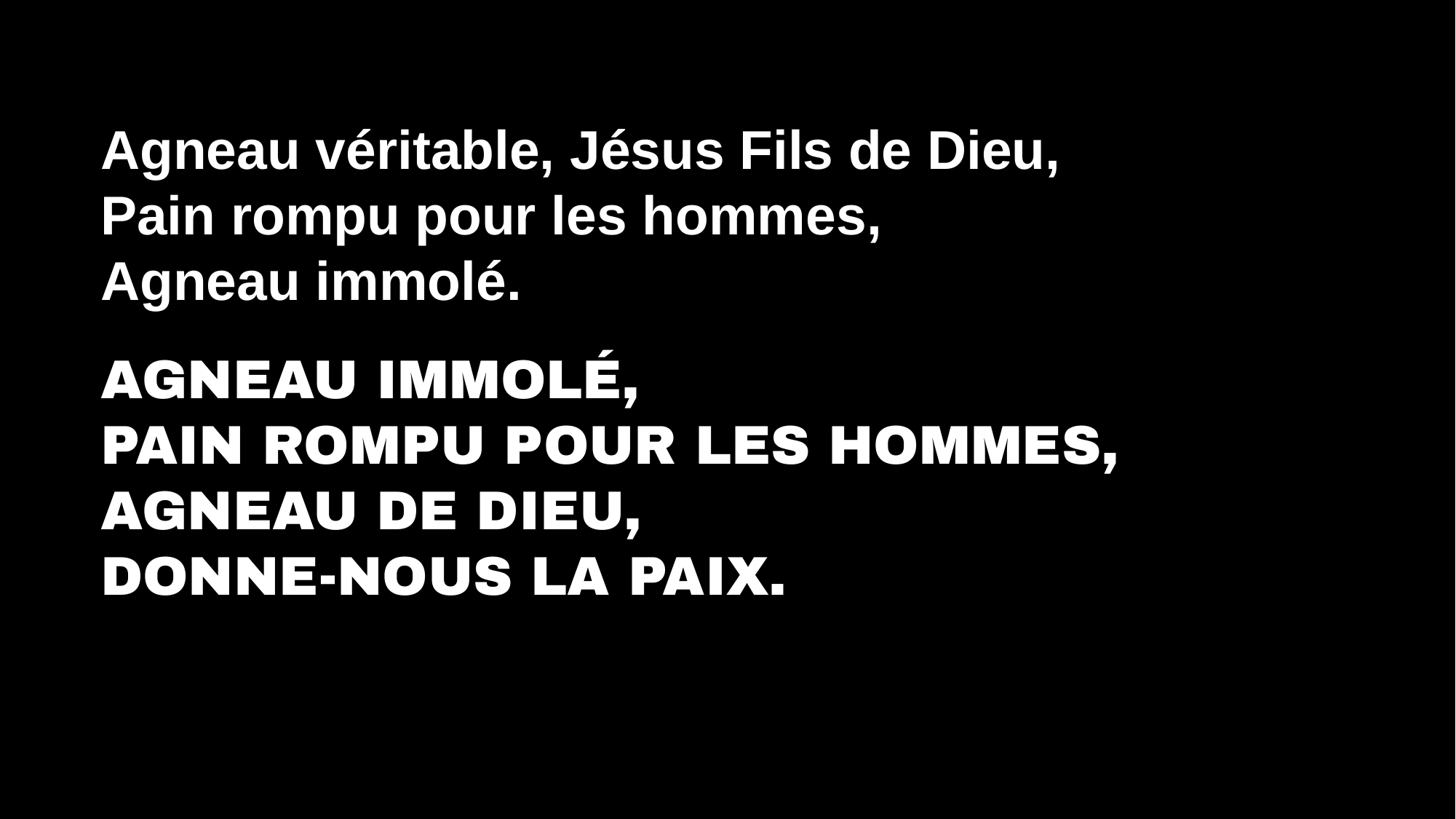

Agneau véritable, Jésus Fils de Dieu,
Pain rompu pour les hommes,
Agneau immolé.
AGNEAU IMMOLÉ,
PAIN ROMPU POUR LES HOMMES,
AGNEAU DE DIEU,
DONNE-NOUS LA PAIX.